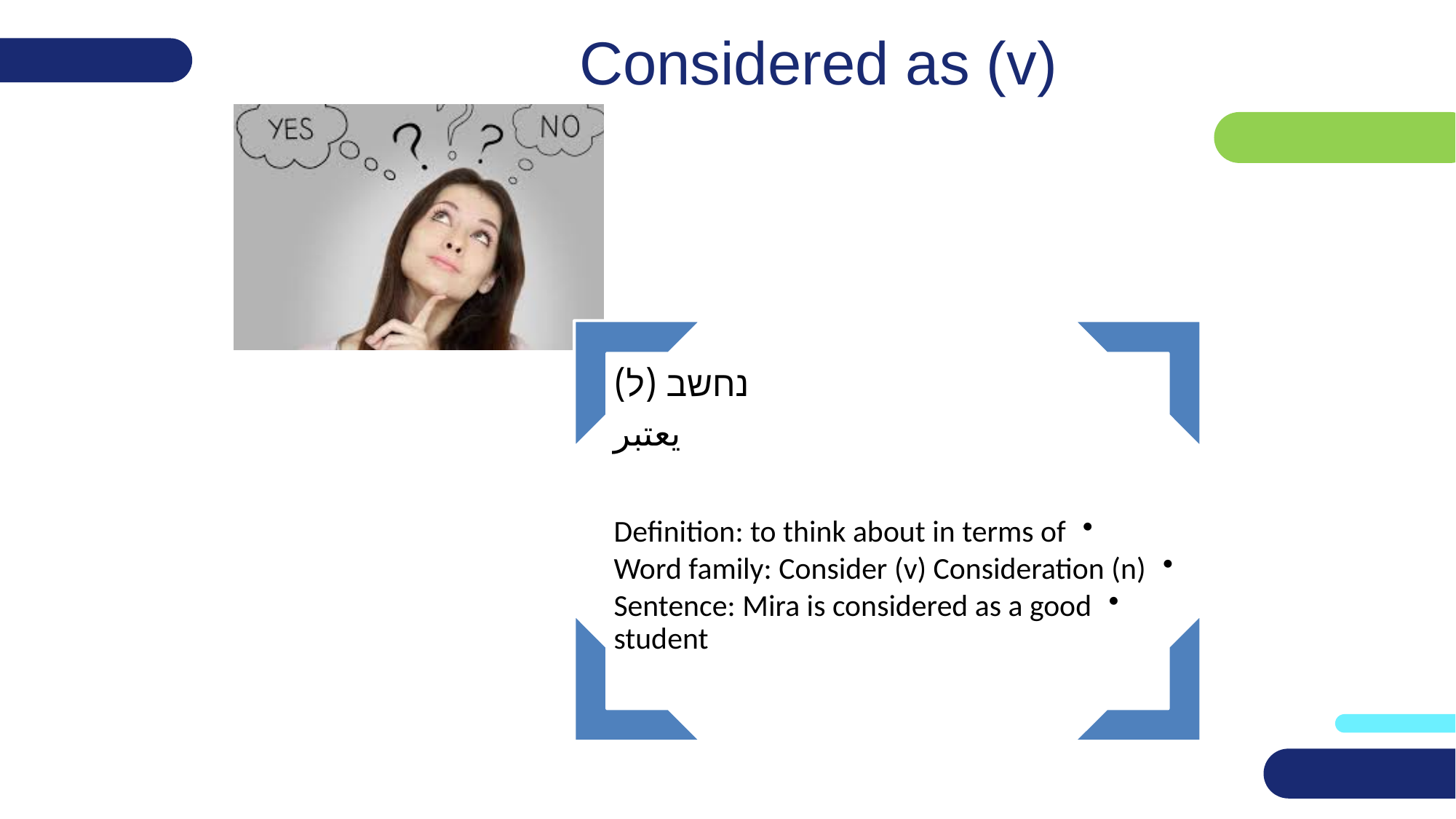

# Considered as (v)
נחשב (ל)
يعتبر

Definition: to think about in terms of
Word family: Consider (v) Consideration (n)
Sentence: Mira is considered as a good student